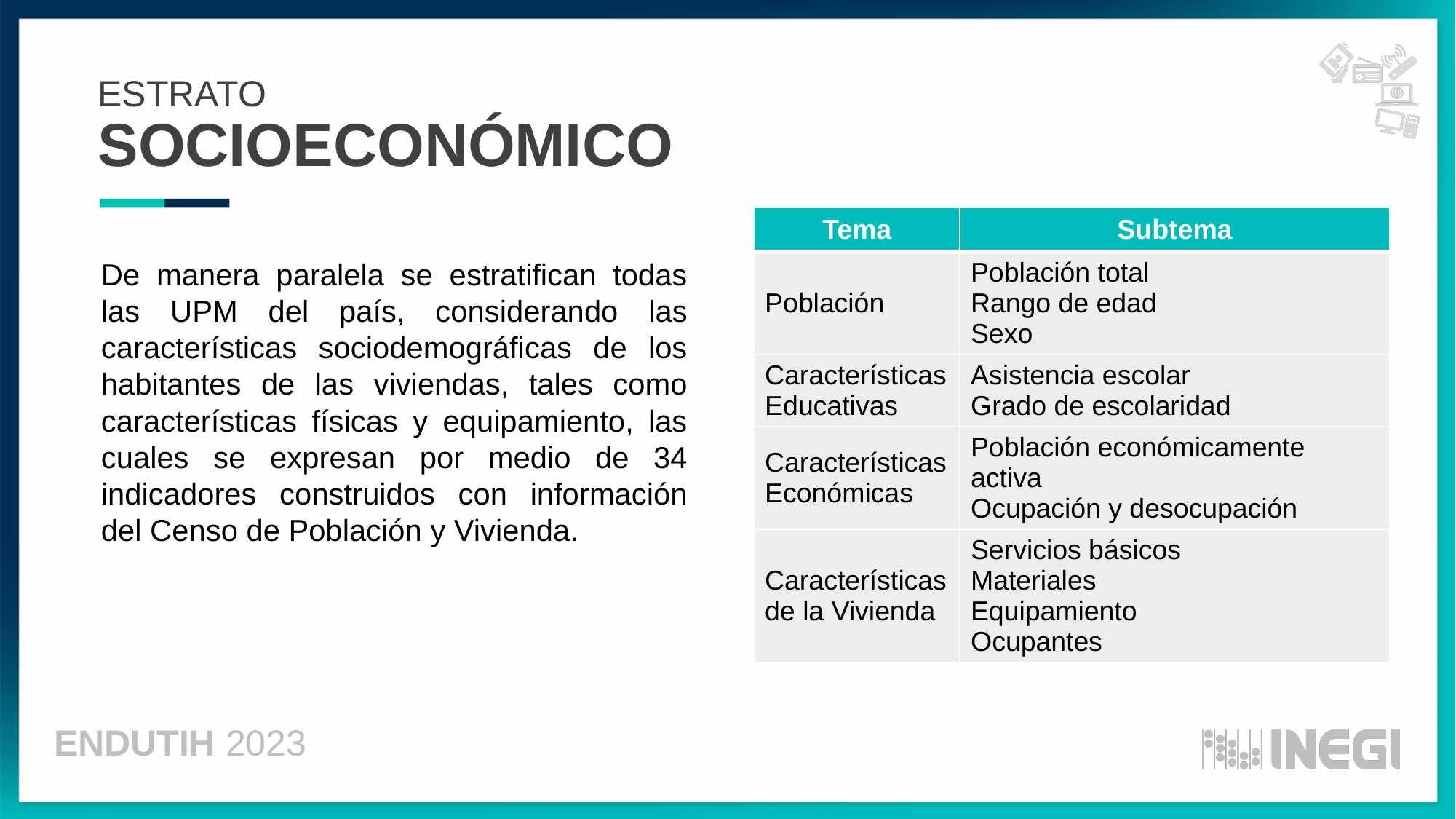

ESTRATO
SOCIOECONÓMICO

| Tema | Subtema |
| --- | --- |
| Población | Población total Rango de edad Sexo |
| Características Educativas | Asistencia escolar Grado de escolaridad |
| Características Económicas | Población económicamente activa Ocupación y desocupación |
| Características de la Vivienda | Servicios básicos Materiales Equipamiento Ocupantes |
De manera paralela se estratifican todas las UPM del país, considerando las características sociodemográficas de los habitantes de las viviendas, tales como características físicas y equipamiento, las cuales se expresan por medio de 34 indicadores construidos con información del Censo de Población y Vivienda.